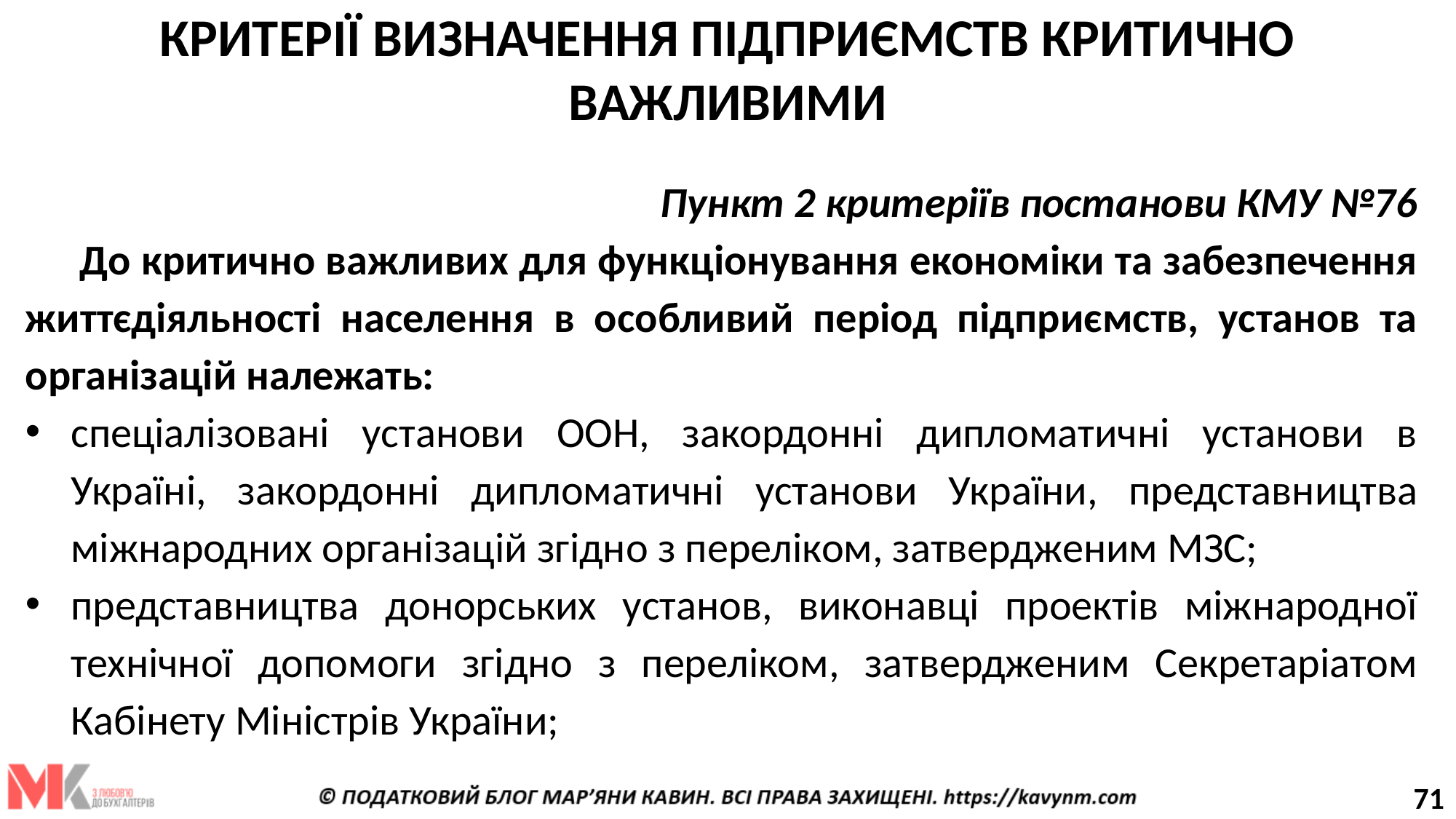

КРИТЕРІЇ ВИЗНАЧЕННЯ ПідприємстВ КРИТИЧНО ВАЖЛИВИМИ
Пункт 2 критеріїв постанови КМУ №76
До критично важливих для функціонування економіки та забезпечення життєдіяльності населення в особливий період підприємств, установ та організацій належать:
спеціалізовані установи ООН, закордонні дипломатичні установи в Україні, закордонні дипломатичні установи України, представництва міжнародних організацій згідно з переліком, затвердженим МЗС;
представництва донорських установ, виконавці проектів міжнародної технічної допомоги згідно з переліком, затвердженим Секретаріатом Кабінету Міністрів України;

71